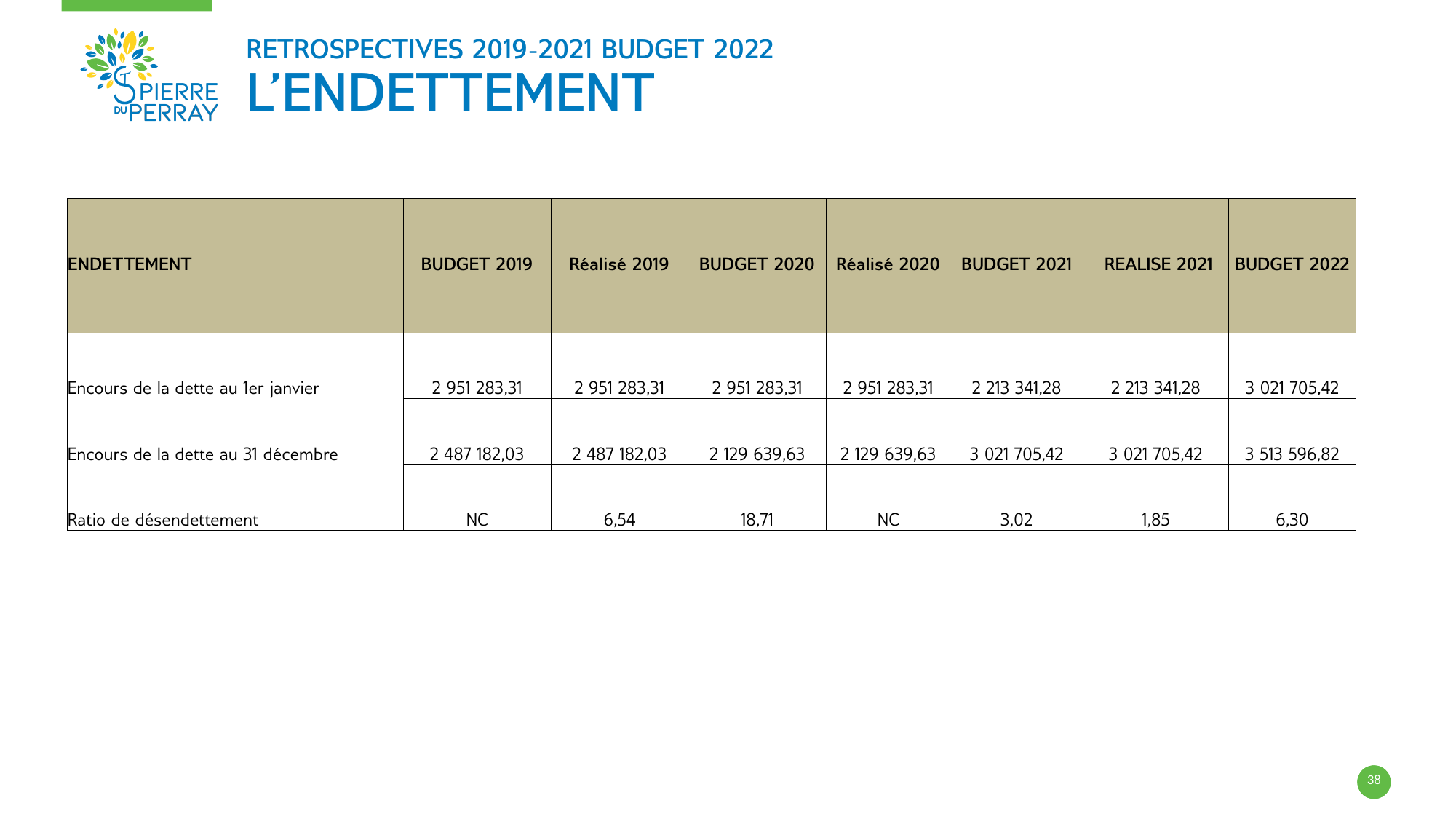

# RETROSPECTIVES 2019-2021 BUDGET 2022 L’endettement
| ENDETTEMENT | BUDGET 2019 | Réalisé 2019 | BUDGET 2020 | Réalisé 2020 | BUDGET 2021 | REALISE 2021 | BUDGET 2022 |
| --- | --- | --- | --- | --- | --- | --- | --- |
| Encours de la dette au 1er janvier | 2 951 283,31 | 2 951 283,31 | 2 951 283,31 | 2 951 283,31 | 2 213 341,28 | 2 213 341,28 | 3 021 705,42 |
| Encours de la dette au 31 décembre | 2 487 182,03 | 2 487 182,03 | 2 129 639,63 | 2 129 639,63 | 3 021 705,42 | 3 021 705,42 | 3 513 596,82 |
| Ratio de désendettement | NC | 6,54 | 18,71 | NC | 3,02 | 1,85 | 6,30 |

38